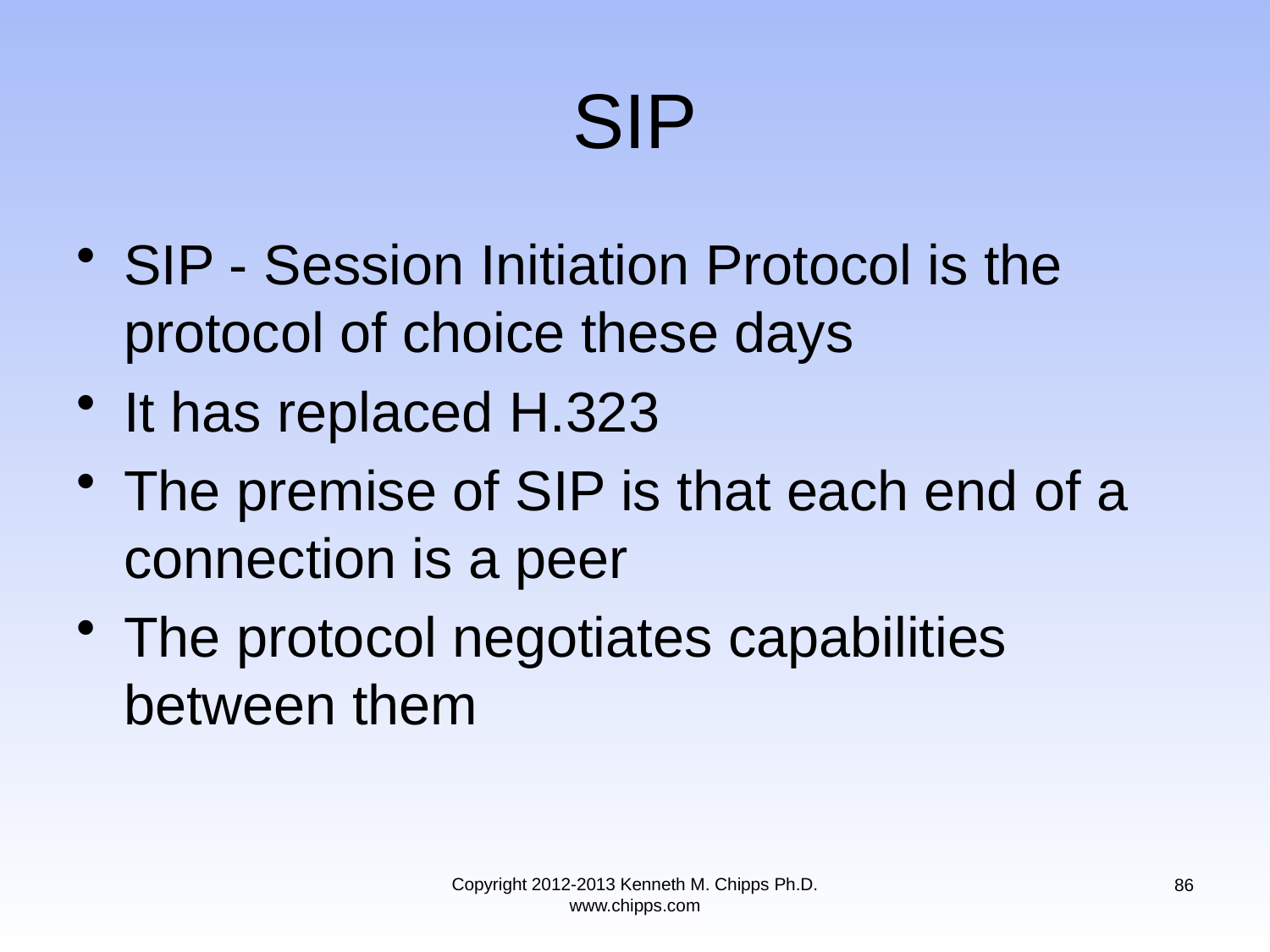

# SIP
SIP - Session Initiation Protocol is the protocol of choice these days
It has replaced H.323
The premise of SIP is that each end of a connection is a peer
The protocol negotiates capabilities between them
Copyright 2012-2013 Kenneth M. Chipps Ph.D. www.chipps.com
86